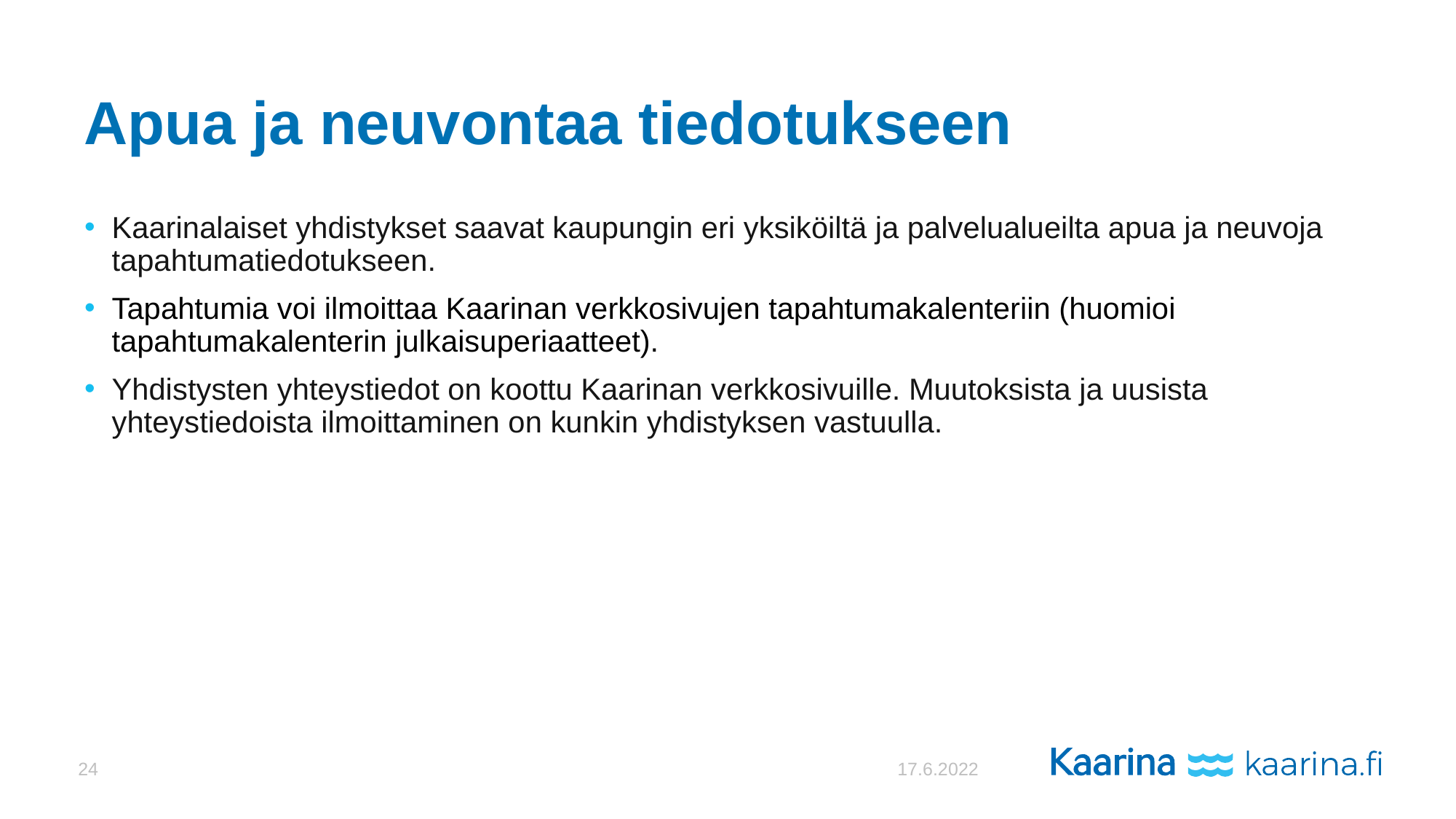

# Apua ja neuvontaa tiedotukseen
Kaarinalaiset yhdistykset saavat kaupungin eri yksiköiltä ja palvelualueilta apua ja neuvoja tapahtumatiedotukseen.
Tapahtumia voi ilmoittaa Kaarinan verkkosivujen tapahtumakalenteriin (huomioi tapahtumakalenterin julkaisuperiaatteet).
Yhdistysten yhteystiedot on koottu Kaarinan verkkosivuille. Muutoksista ja uusista yhteystiedoista ilmoittaminen on kunkin yhdistyksen vastuulla.

24
17.6.2022